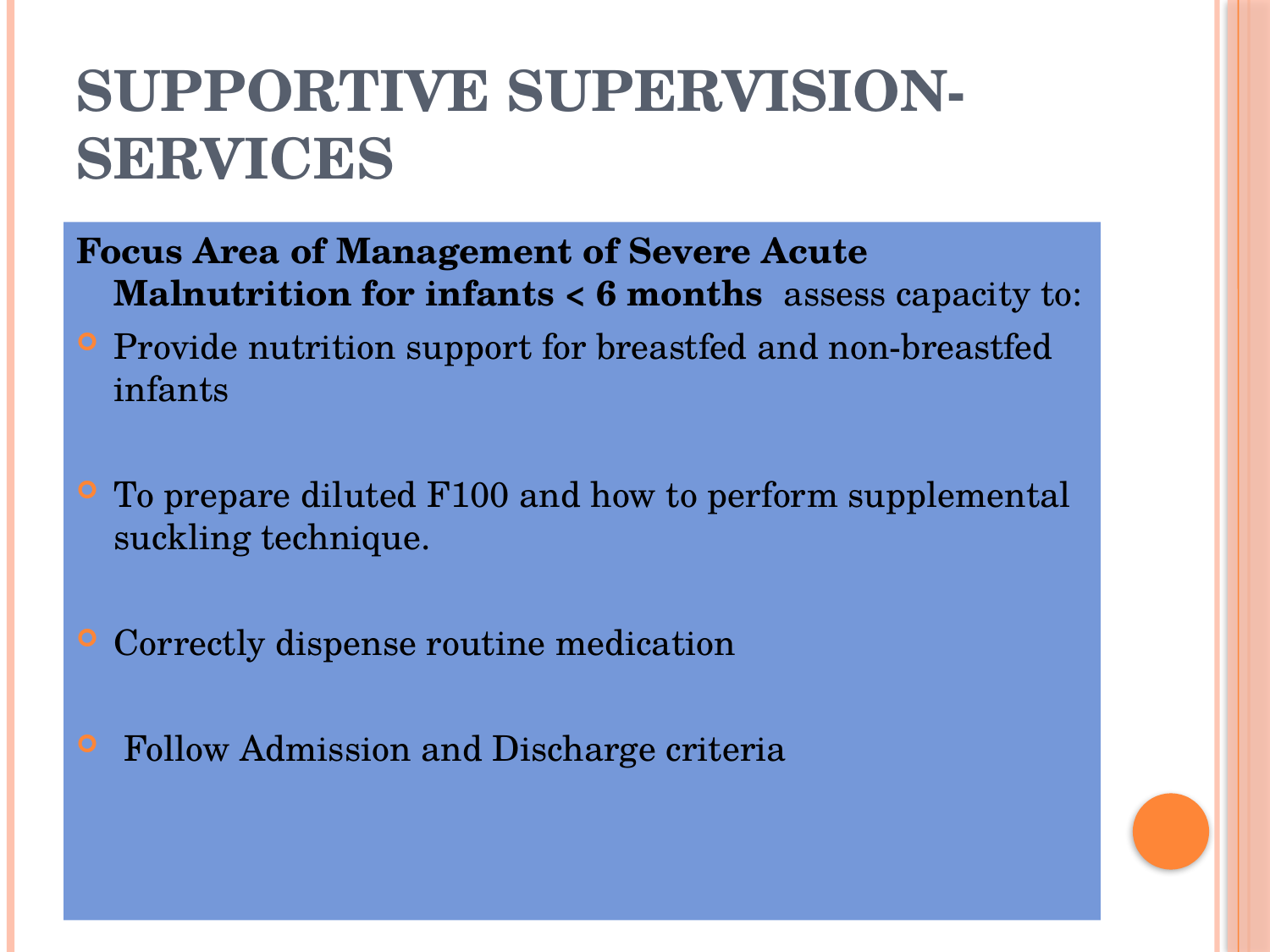

# Supportive supervision- services
Focus Area of Management of Severe Acute Malnutrition for infants < 6 months  assess capacity to:
Provide nutrition support for breastfed and non-breastfed infants

To prepare diluted F100 and how to perform supplemental suckling technique.

Correctly dispense routine medication

 Follow Admission and Discharge criteria